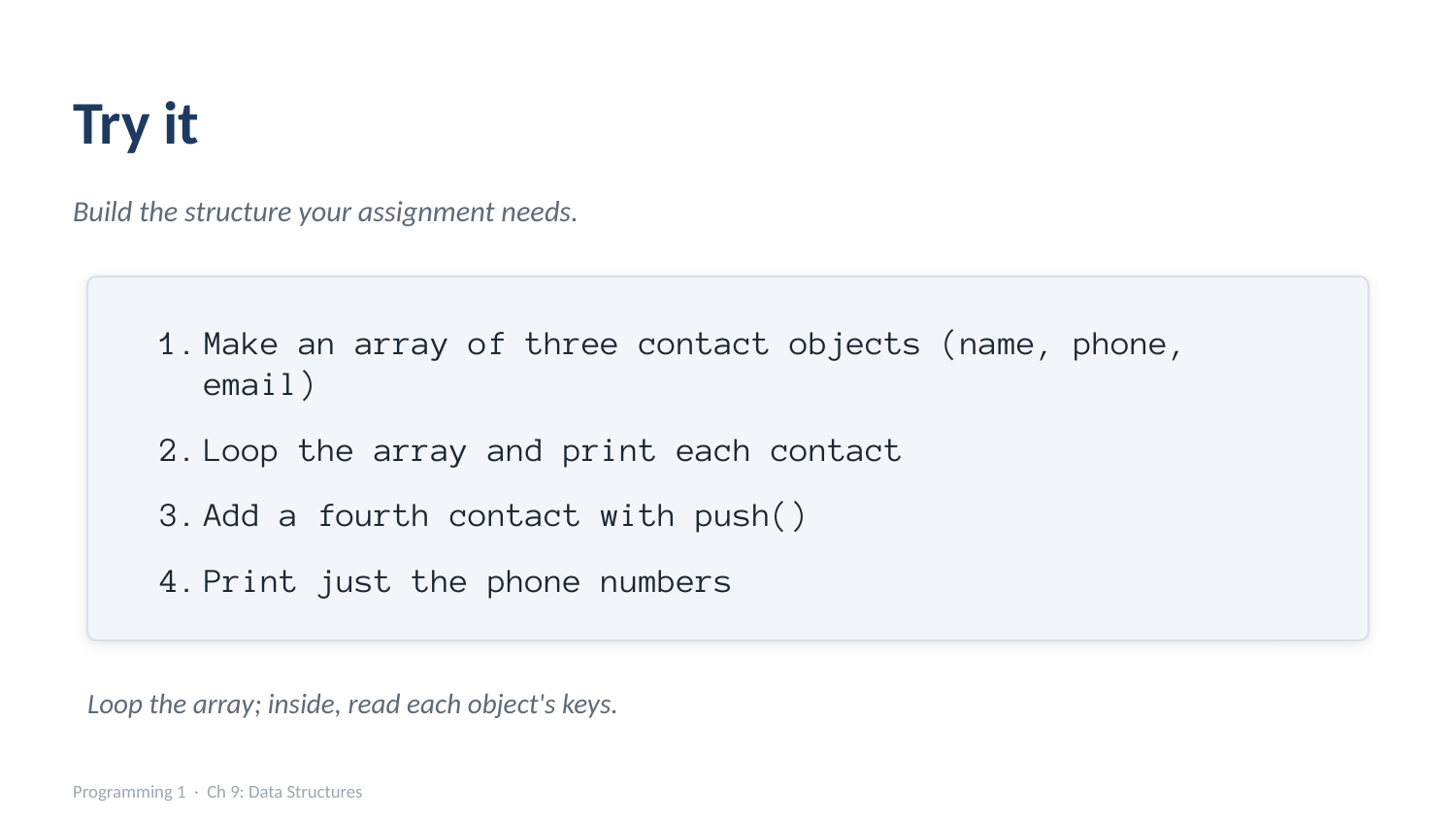

Try it
Build the structure your assignment needs.

Make an array of three contact objects (name, phone, email)
Loop the array and print each contact
Add a fourth contact with push()
Print just the phone numbers
Loop the array; inside, read each object's keys.
Programming 1  ·  Ch 9: Data Structures